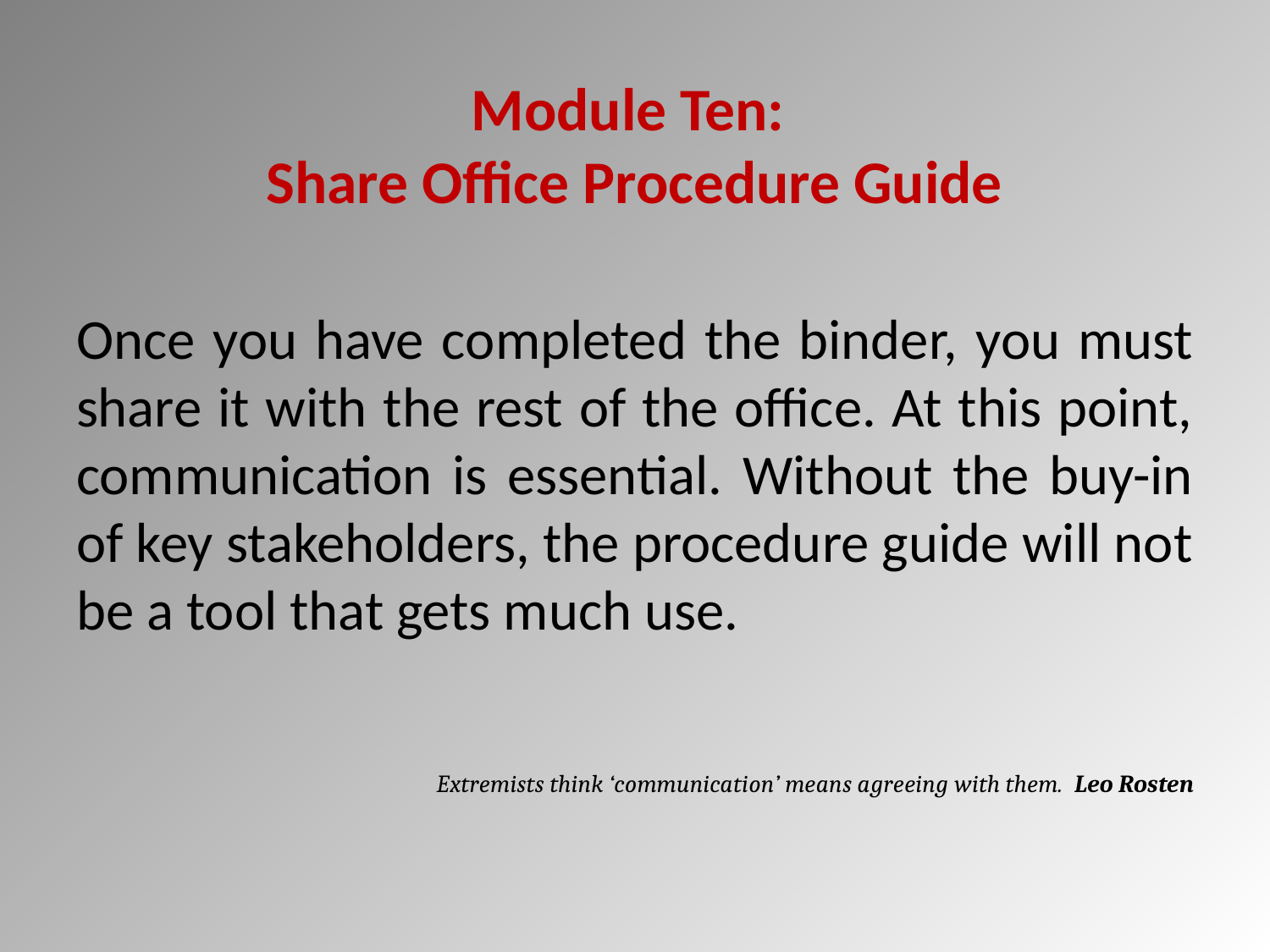

# Module Ten: Share Office Procedure Guide
Once you have completed the binder, you must share it with the rest of the office. At this point, communication is essential. Without the buy-in of key stakeholders, the procedure guide will not be a tool that gets much use.
Extremists think ‘communication’ means agreeing with them.  Leo Rosten